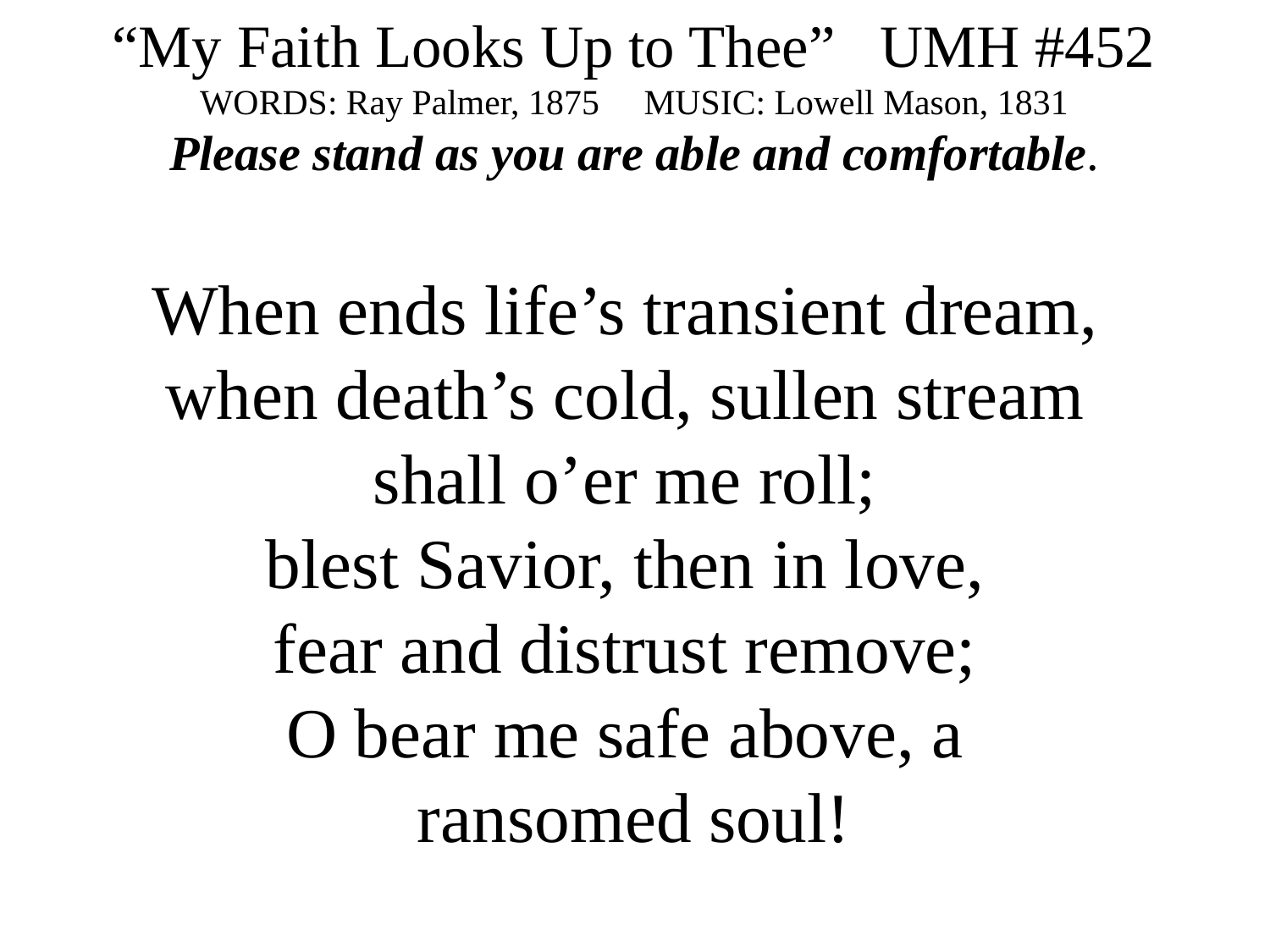

“My Faith Looks Up to Thee”   UMH #452
WORDS: Ray Palmer, 1875     MUSIC: Lowell Mason, 1831
Please stand as you are able and comfortable.
When ends life’s transient dream,
when death’s cold, sullen stream
shall o’er me roll;
blest Savior, then in love,
fear and distrust remove;
O bear me safe above, a
ransomed soul!